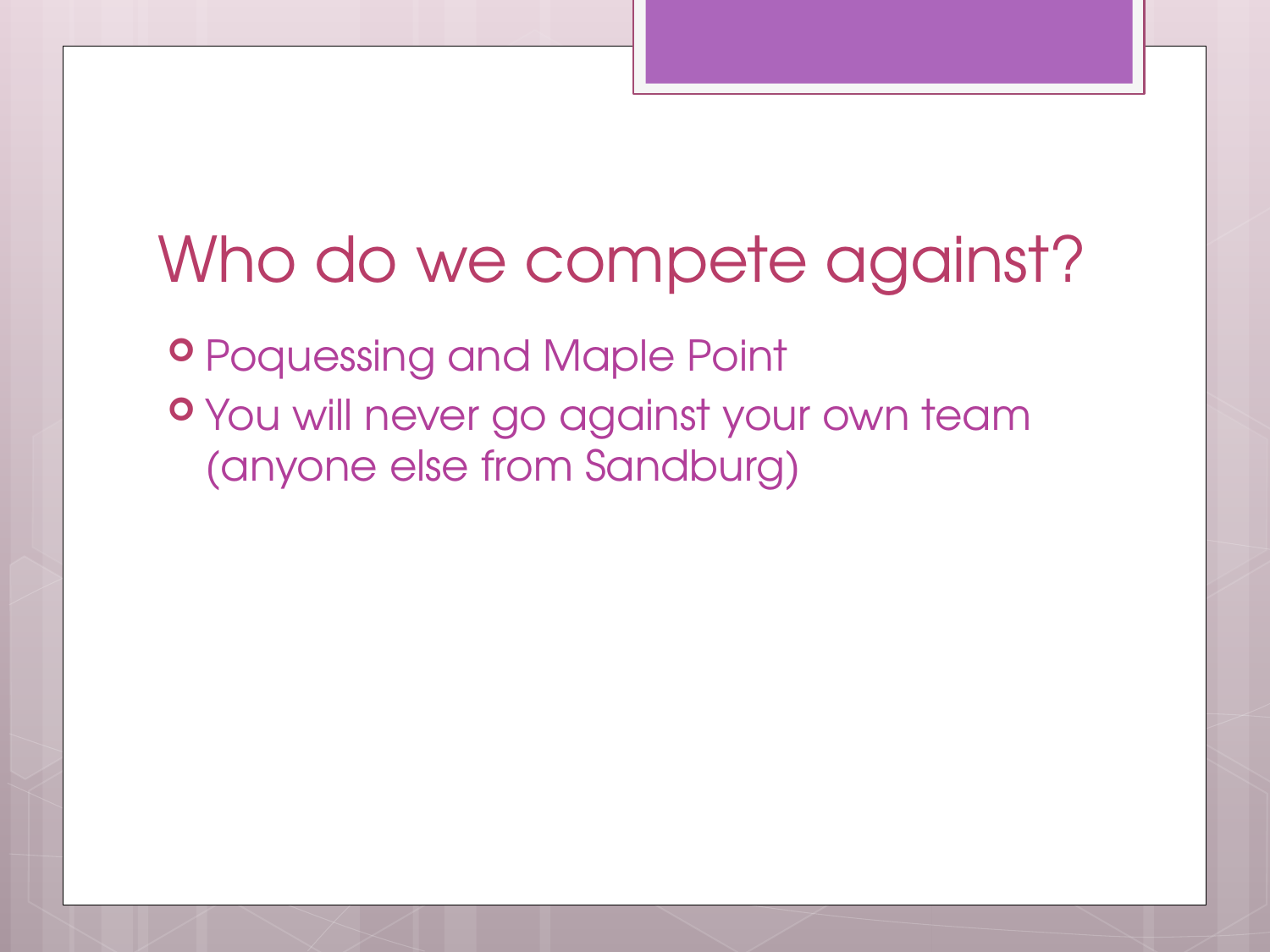

# Who do we compete against?
Poquessing and Maple Point
You will never go against your own team (anyone else from Sandburg)